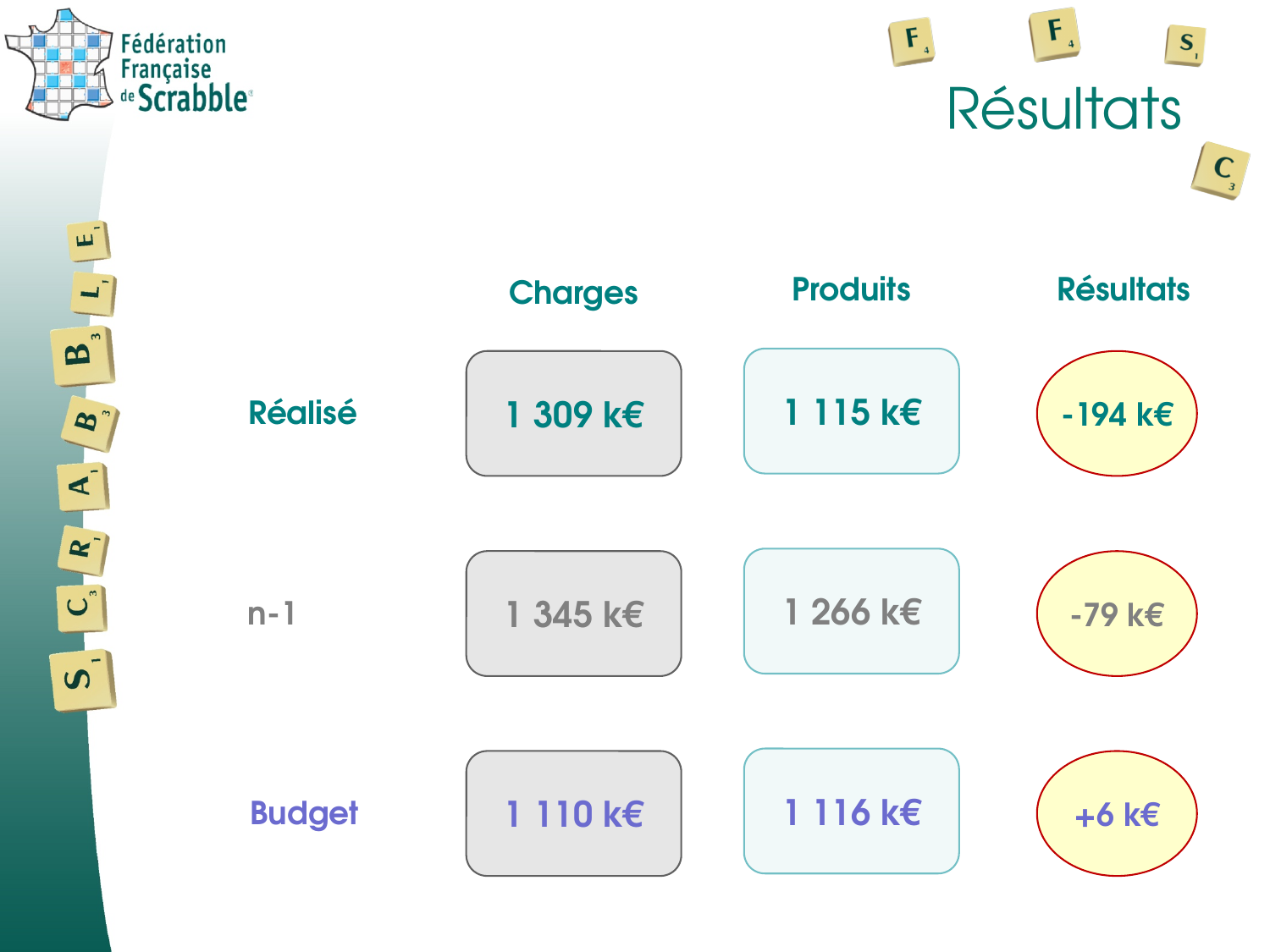

# Résultats
Produits
Résultats
Charges
1 115 k€
1 309 k€
-194 k€
Réalisé
1 266 k€
1 345 k€
-79 k€
n-1
1 116 k€
1 110 k€
+6 k€
Budget